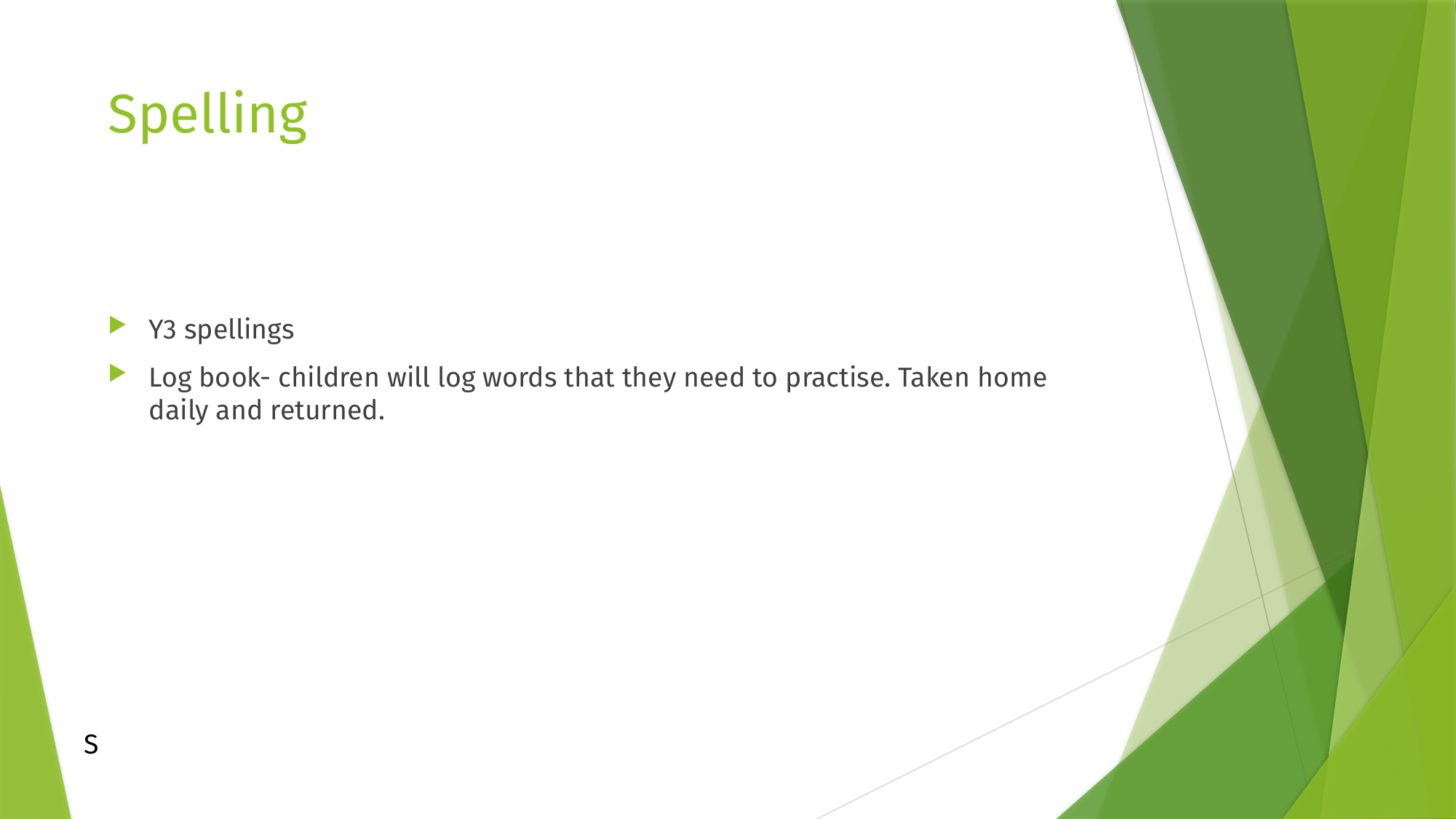

# Spelling

Y3 spellings
Log book- children will log words that they need to practise. Taken home daily and returned.
S